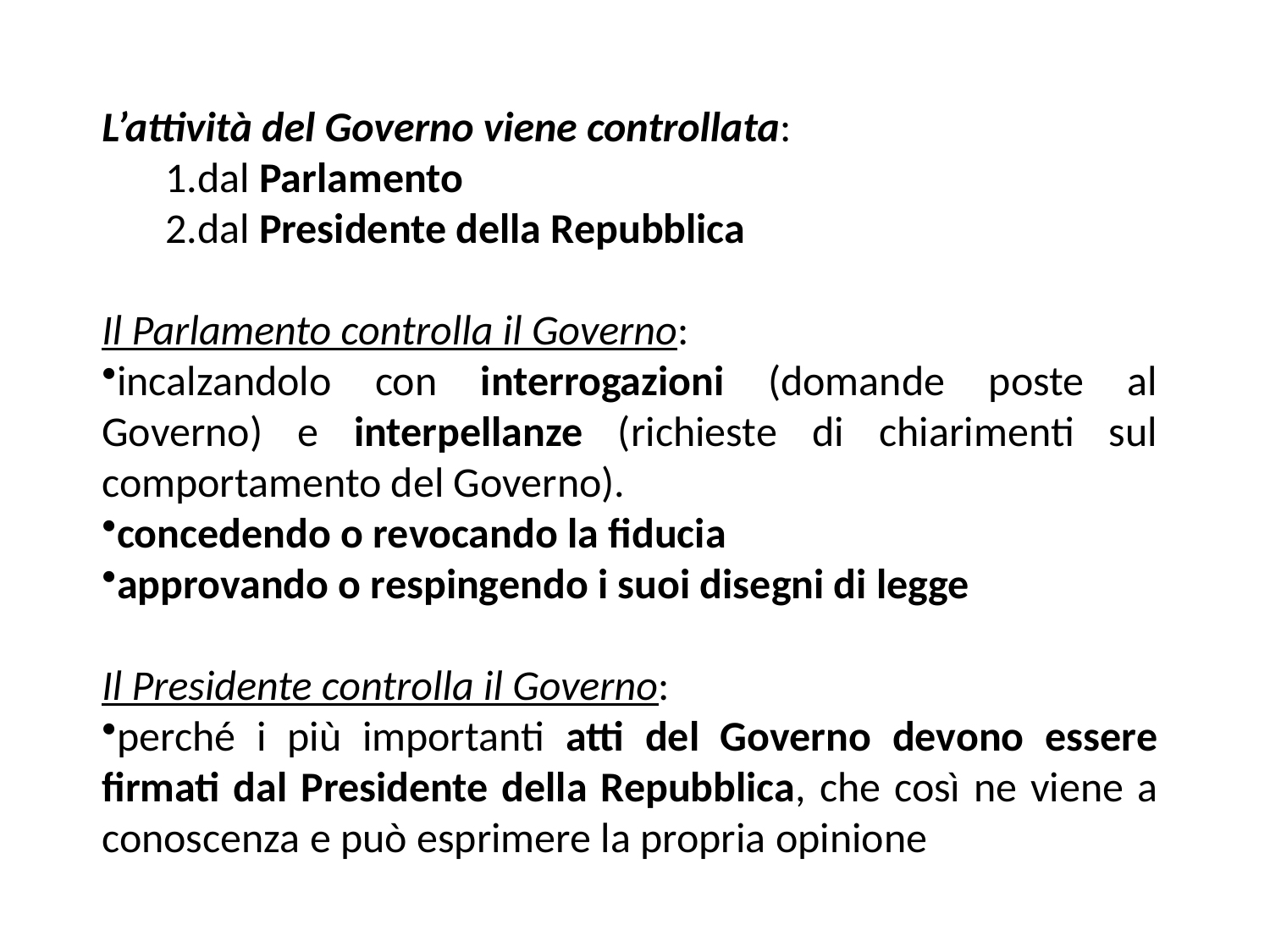

L’attività del Governo viene controllata:
dal Parlamento
dal Presidente della Repubblica

Il Parlamento controlla il Governo:
incalzandolo con interrogazioni (domande poste al Governo) e interpellanze (richieste di chiarimenti sul comportamento del Governo).
concedendo o revocando la fiducia
approvando o respingendo i suoi disegni di legge

Il Presidente controlla il Governo:
perché i più importanti atti del Governo devono essere firmati dal Presidente della Repubblica, che così ne viene a conoscenza e può esprimere la propria opinione